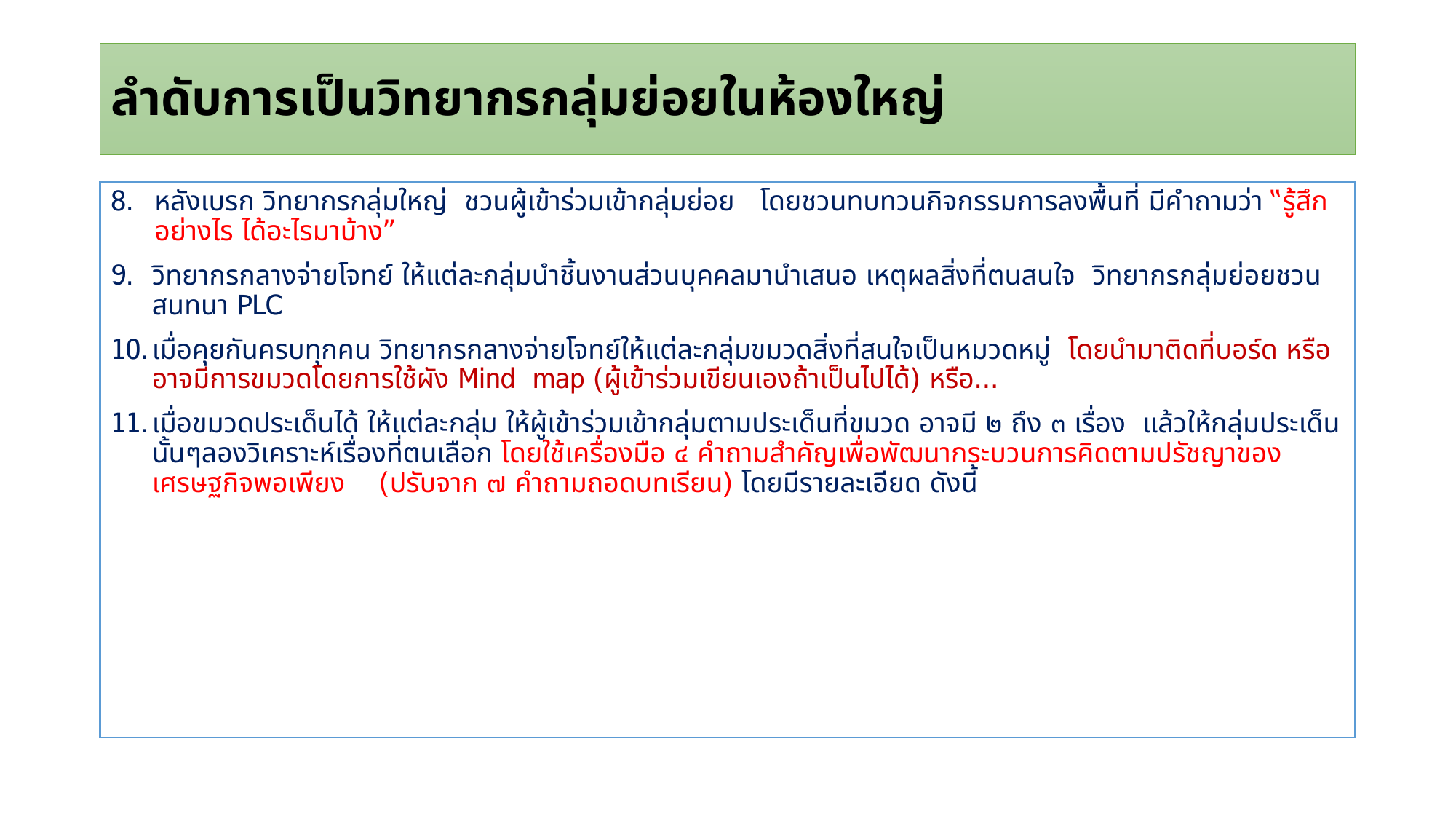

# ลำดับการเป็นวิทยากรกลุ่มย่อยในห้องใหญ่
หลังเบรก วิทยากรกลุ่มใหญ่  ชวนผู้เข้าร่วมเข้ากลุ่มย่อย   โดยชวนทบทวนกิจกรรมการลงพื้นที่ มีคำถามว่า “รู้สึกอย่างไร ได้อะไรมาบ้าง”
วิทยากรกลางจ่ายโจทย์ ให้แต่ละกลุ่มนำชิ้นงานส่วนบุคคลมานำเสนอ เหตุผลสิ่งที่ตนสนใจ  วิทยากรกลุ่มย่อยชวนสนทนา PLC
เมื่อคุยกันครบทุกคน วิทยากรกลางจ่ายโจทย์ให้แต่ละกลุ่มขมวดสิ่งที่สนใจเป็นหมวดหมู่  โดยนำมาติดที่บอร์ด หรือ อาจมีการขมวดโดยการใช้ผัง Mind  map (ผู้เข้าร่วมเขียนเองถ้าเป็นไปได้) หรือ...
เมื่อขมวดประเด็นได้ ให้แต่ละกลุ่ม ให้ผู้เข้าร่วมเข้ากลุ่มตามประเด็นที่ขมวด อาจมี ๒ ถึง ๓ เรื่อง  แล้วให้กลุ่มประเด็นนั้นๆลองวิเคราะห์เรื่องที่ตนเลือก โดยใช้เครื่องมือ ๔ คำถามสำคัญเพื่อพัฒนากระบวนการคิดตามปรัชญาของเศรษฐกิจพอเพียง    (ปรับจาก ๗ คำถามถอดบทเรียน) โดยมีรายละเอียด ดังนี้